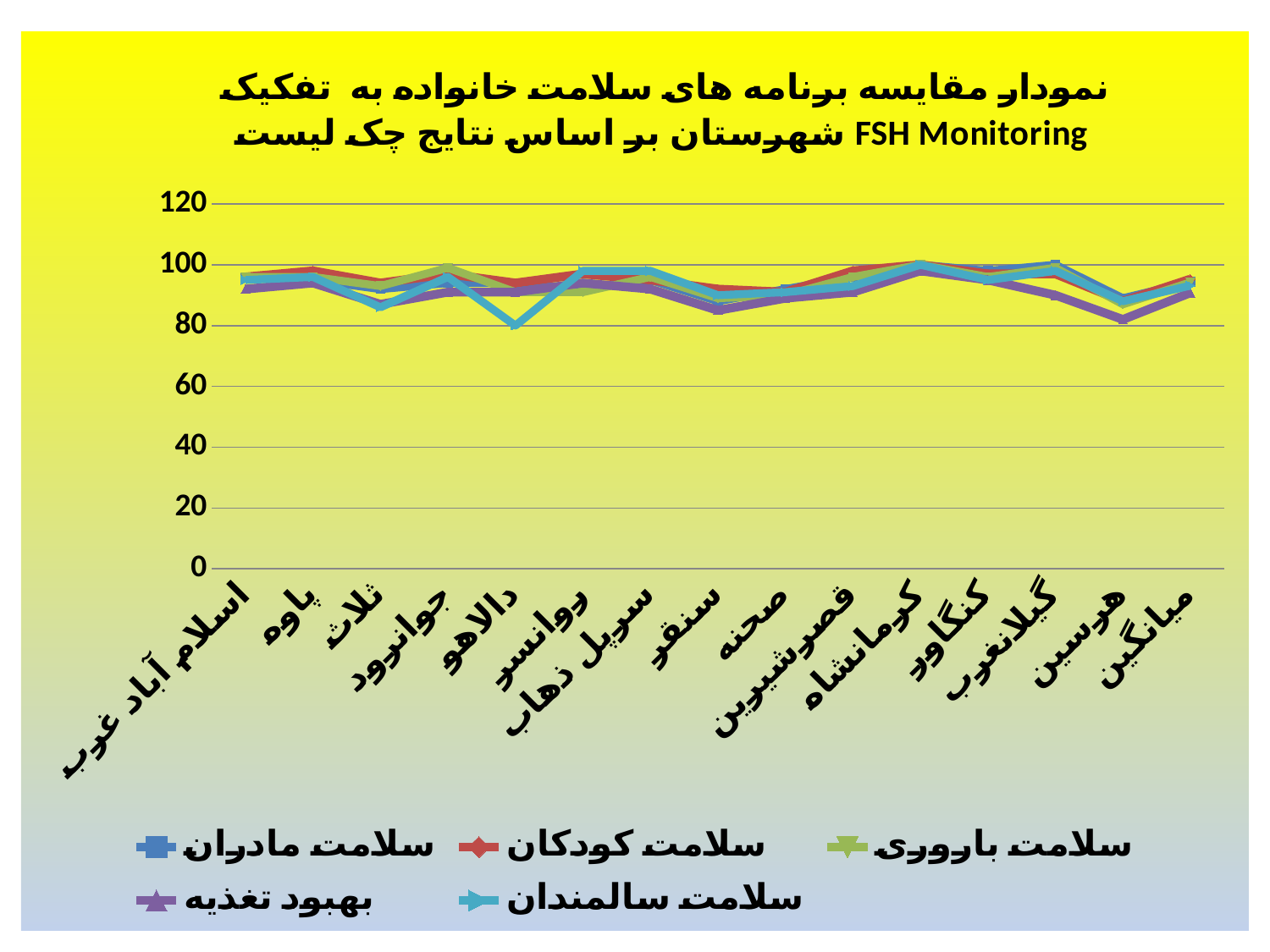

### Chart: نمودار مقایسه برنامه های سلامت خانواده به  تفکیک شهرستان بر اساس نتایج چک لیست FSH Monitoring

| Category | سلامت مادران | سلامت کودکان | سلامت باروری | بهبود تغذیه | سلامت سالمندان |
|---|---|---|---|---|---|
| اسلام آباد غرب | 96.0 | 96.0 | 96.0 | 92.0 | 95.0 |
| پاوه | 95.0 | 98.0 | 96.0 | 94.0 | 96.0 |
| ثلاث | 92.0 | 94.0 | 93.0 | 87.0 | 86.0 |
| جوانرود | 94.0 | 97.0 | 99.0 | 91.0 | 96.0 |
| دالاهو | 94.0 | 94.0 | 91.0 | 91.0 | 80.0 |
| روانسر | 92.0 | 97.0 | 91.0 | 94.0 | 98.0 |
| سرپل ذهاب | 95.0 | 95.0 | 96.0 | 92.0 | 98.0 |
| سنقر | 88.0 | 92.0 | 89.0 | 85.0 | 90.0 |
| صحنه | 92.0 | 91.0 | 90.0 | 89.0 | 91.0 |
| قصرشیرین | 96.0 | 98.0 | 96.0 | 91.0 | 93.0 |
| کرمانشاه | 100.0 | 100.0 | 100.0 | 98.0 | 100.0 |
| کنگاور | 98.0 | 97.0 | 96.0 | 95.0 | 95.0 |
| گیلانغرب | 100.0 | 97.0 | 99.0 | 90.0 | 98.0 |
| هرسین | 89.0 | 88.0 | 87.0 | 82.0 | 88.0 |
| میانگین | 94.35714285714286 | 95.28571428571429 | 94.21428571428571 | 90.78571428571429 | 93.14285714285714 |